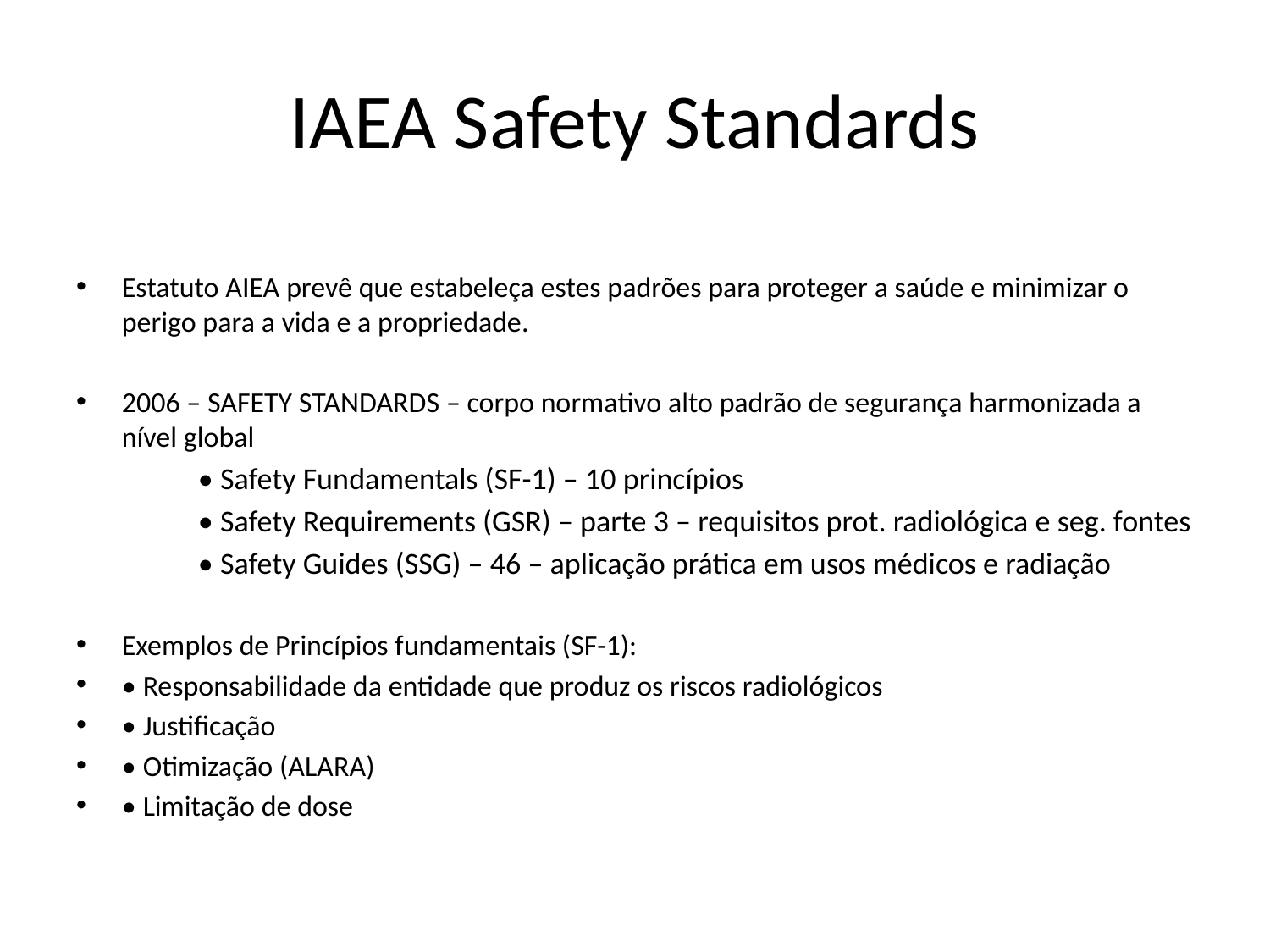

# IAEA Safety Standards

Estatuto AIEA prevê que estabeleça estes padrões para proteger a saúde e minimizar o perigo para a vida e a propriedade.

2006 – SAFETY STANDARDS – corpo normativo alto padrão de segurança harmonizada a nível global
	• Safety Fundamentals (SF-1) – 10 princípios
	• Safety Requirements (GSR) – parte 3 – requisitos prot. radiológica e seg. fontes
	• Safety Guides (SSG) – 46 – aplicação prática em usos médicos e radiação

Exemplos de Princípios fundamentais (SF-1):
• Responsabilidade da entidade que produz os riscos radiológicos
• Justificação
• Otimização (ALARA)
• Limitação de dose